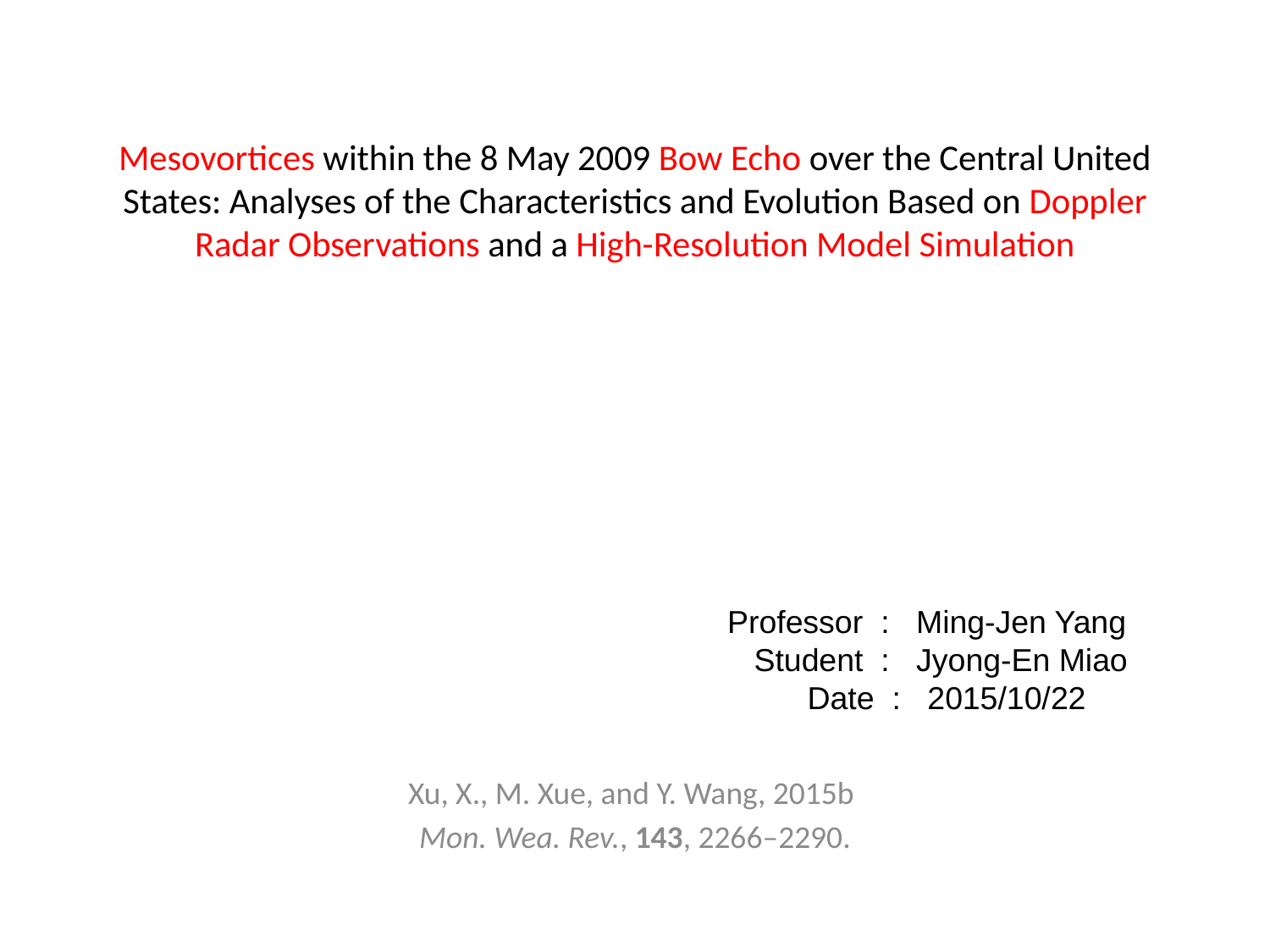

# Mesovortices within the 8 May 2009 Bow Echo over the Central United States: Analyses of the Characteristics and Evolution Based on Doppler Radar Observations and a High-Resolution Model Simulation
Professor  :   Ming-Jen Yang
   Student  :   Jyong-En Miao
         Date  :   2015/10/22
Xu, X., M. Xue, and Y. Wang, 2015b
Mon. Wea. Rev., 143, 2266–2290.